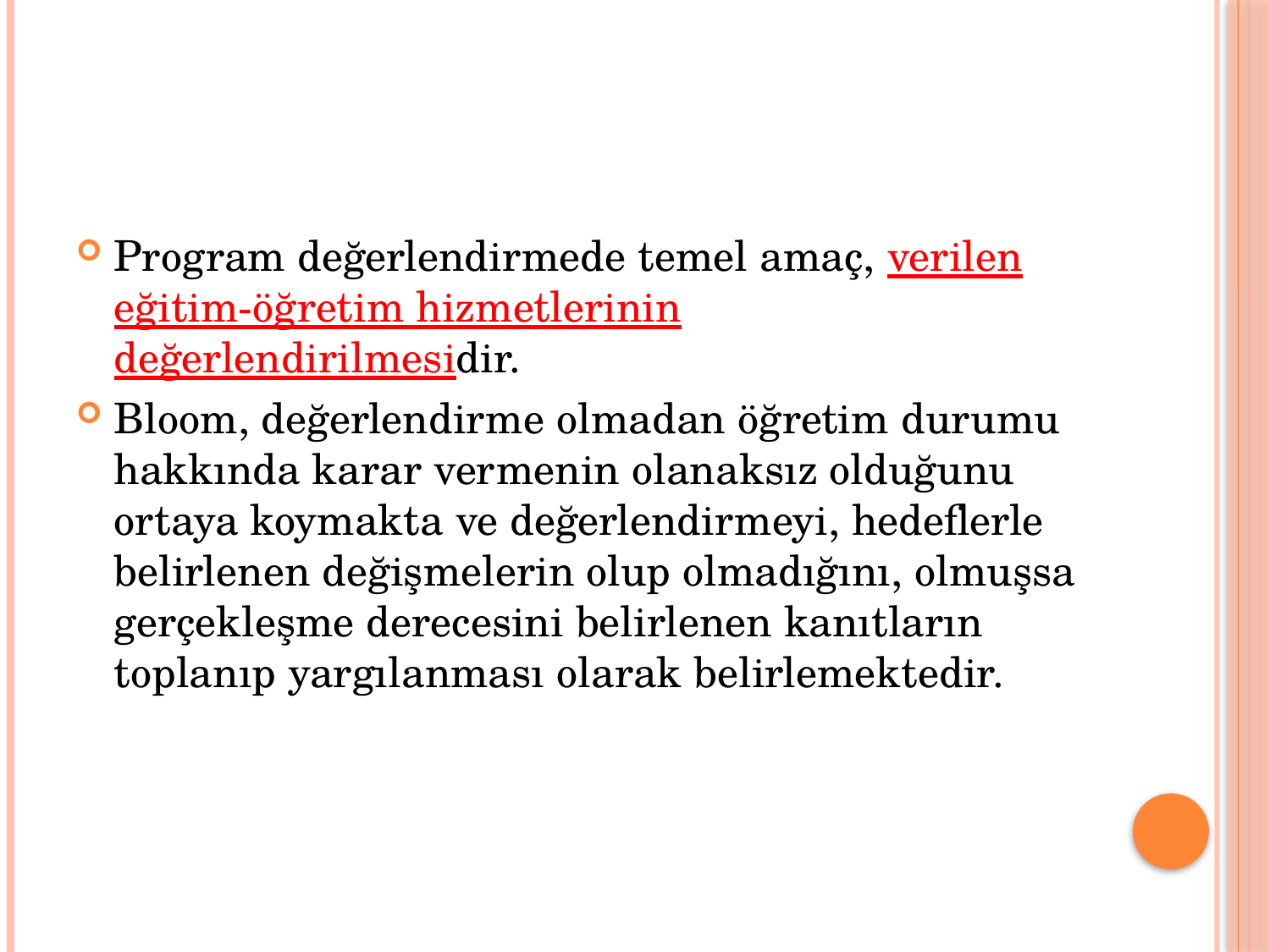

Program değerlendirmede temel amaç, verilen eğitim-öğretim hizmetlerinin değerlendirilmesidir.
Bloom, değerlendirme olmadan öğretim durumu hakkında karar vermenin olanaksız olduğunu ortaya koymakta ve değerlendirmeyi, hedeflerle belirlenen değişmelerin olup olmadığını, olmuşsa gerçekleşme derecesini belirlenen kanıtların toplanıp yargılanması olarak belirlemektedir.